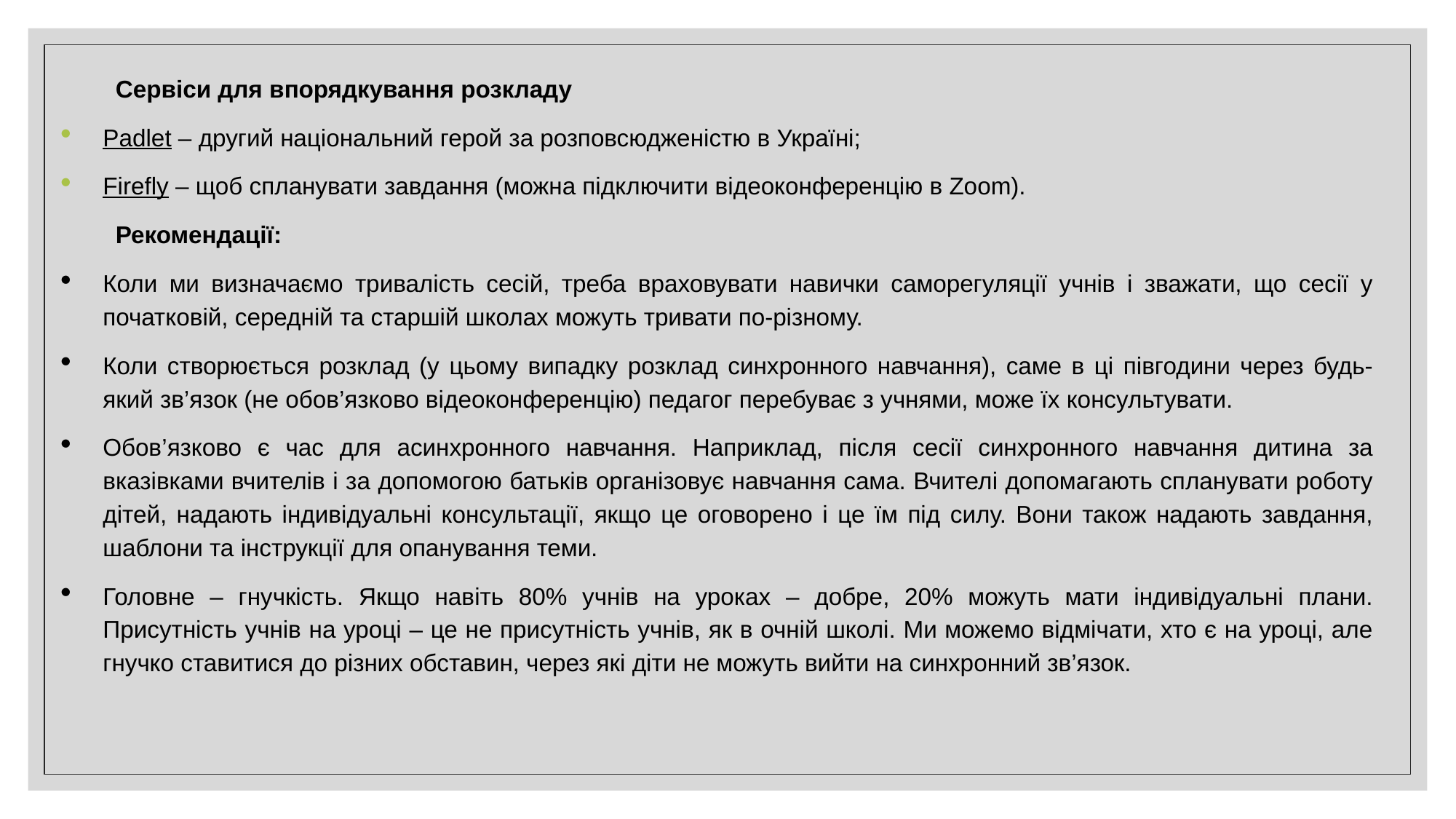

Сервіси для впорядкування розкладу
Padlet – другий національний герой за розповсюдженістю в Україні;
Firefly – щоб спланувати завдання (можна підключити відеоконференцію в Zoom).
Рекомендації:
Коли ми визначаємо тривалість сесій, треба враховувати навички саморегуляції учнів і зважати, що сесії у початковій, середній та старшій школах можуть тривати по-різному.
Коли створюється розклад (у цьому випадку розклад синхронного навчання), саме в ці півгодини через будь-який зв’язок (не обов’язково відеоконференцію) педагог перебуває з учнями, може їх консультувати.
Обов’язково є час для асинхронного навчання. Наприклад, після сесії синхронного навчання дитина за вказівками вчителів і за допомогою батьків організовує навчання сама. Вчителі допомагають спланувати роботу дітей, надають індивідуальні консультації, якщо це оговорено і це їм під силу. Вони також надають завдання, шаблони та інструкції для опанування теми.
Головне – гнучкість. Якщо навіть 80% учнів на уроках – добре, 20% можуть мати індивідуальні плани. Присутність учнів на уроці – це не присутність учнів, як в очній школі. Ми можемо відмічати, хто є на уроці, але гнучко ставитися до різних обставин, через які діти не можуть вийти на синхронний зв’язок.